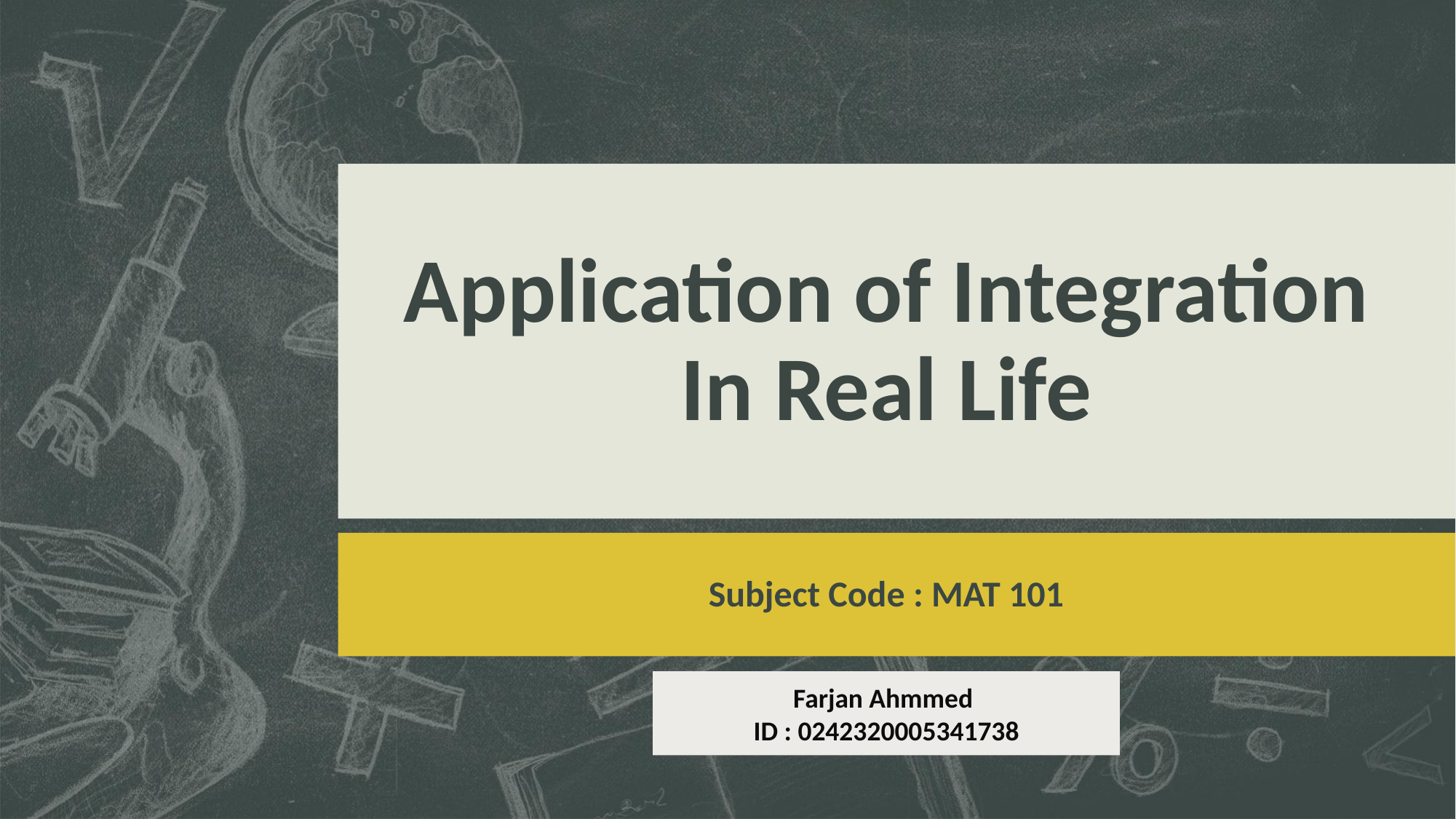

# Application of Integration In Real Life
Subject Code : MAT 101
Farjan Ahmmed
ID : 0242320005341738